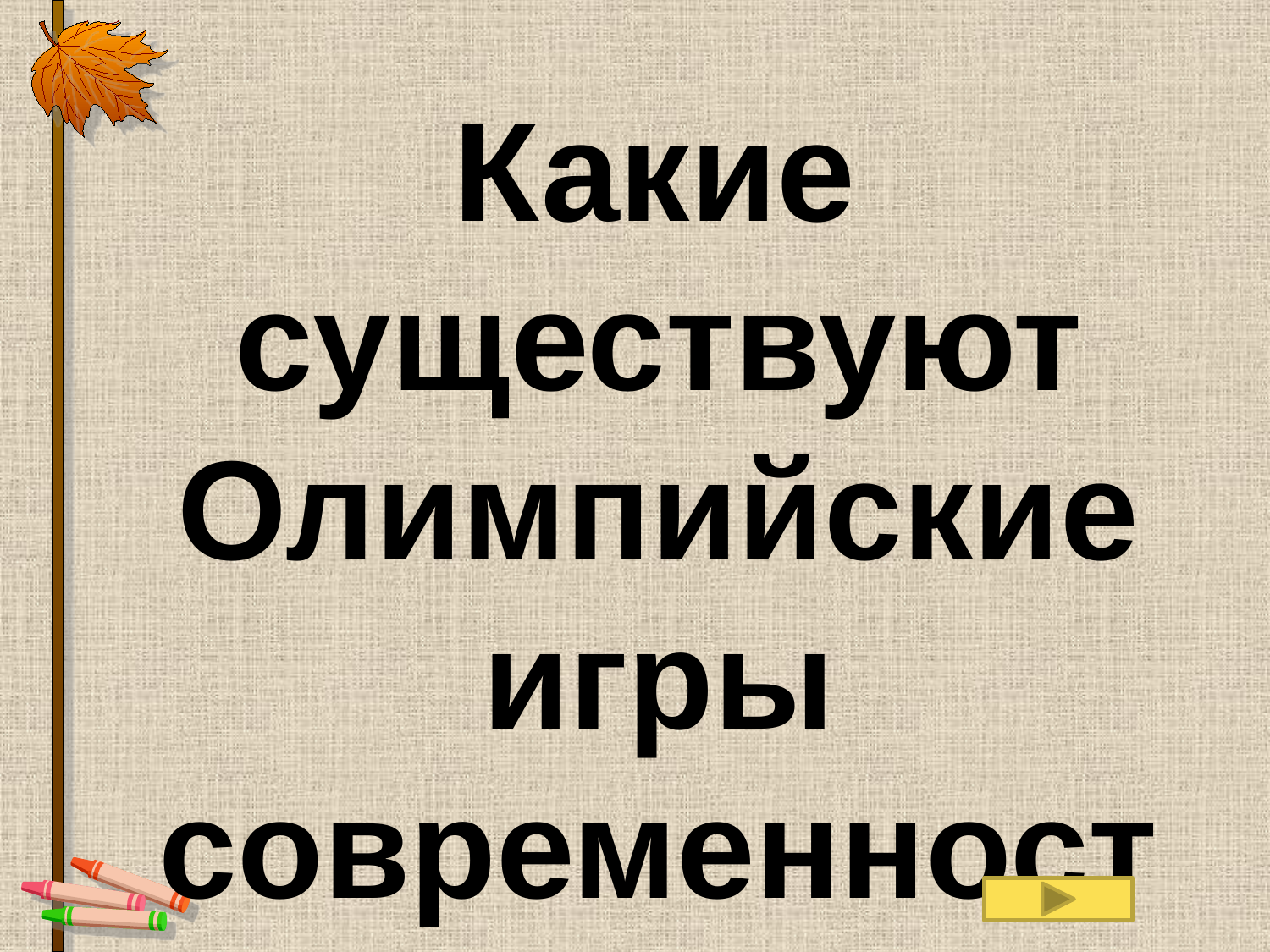

Какие существуют Олимпийские игры современности?

Ответ: ЗИМНИЕ, ЛЕТНИЕ